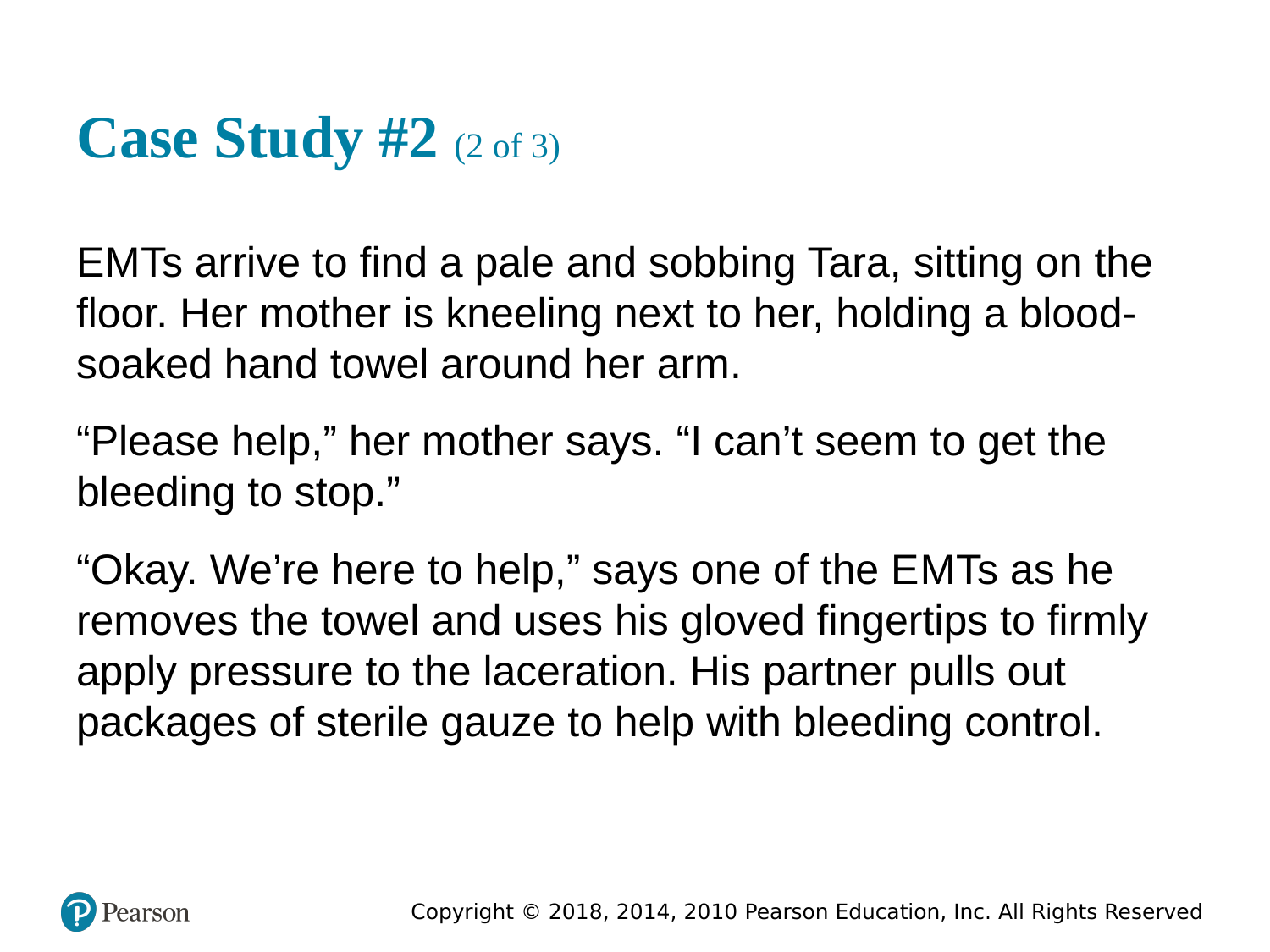

# Case Study #2 (2 of 3)
E M Ts arrive to find a pale and sobbing Tara, sitting on the floor. Her mother is kneeling next to her, holding a blood-soaked hand towel around her arm.
“Please help,” her mother says. “I can’t seem to get the bleeding to stop.”
“Okay. We’re here to help,” says one of the E M Ts as he removes the towel and uses his gloved fingertips to firmly apply pressure to the laceration. His partner pulls out packages of sterile gauze to help with bleeding control.